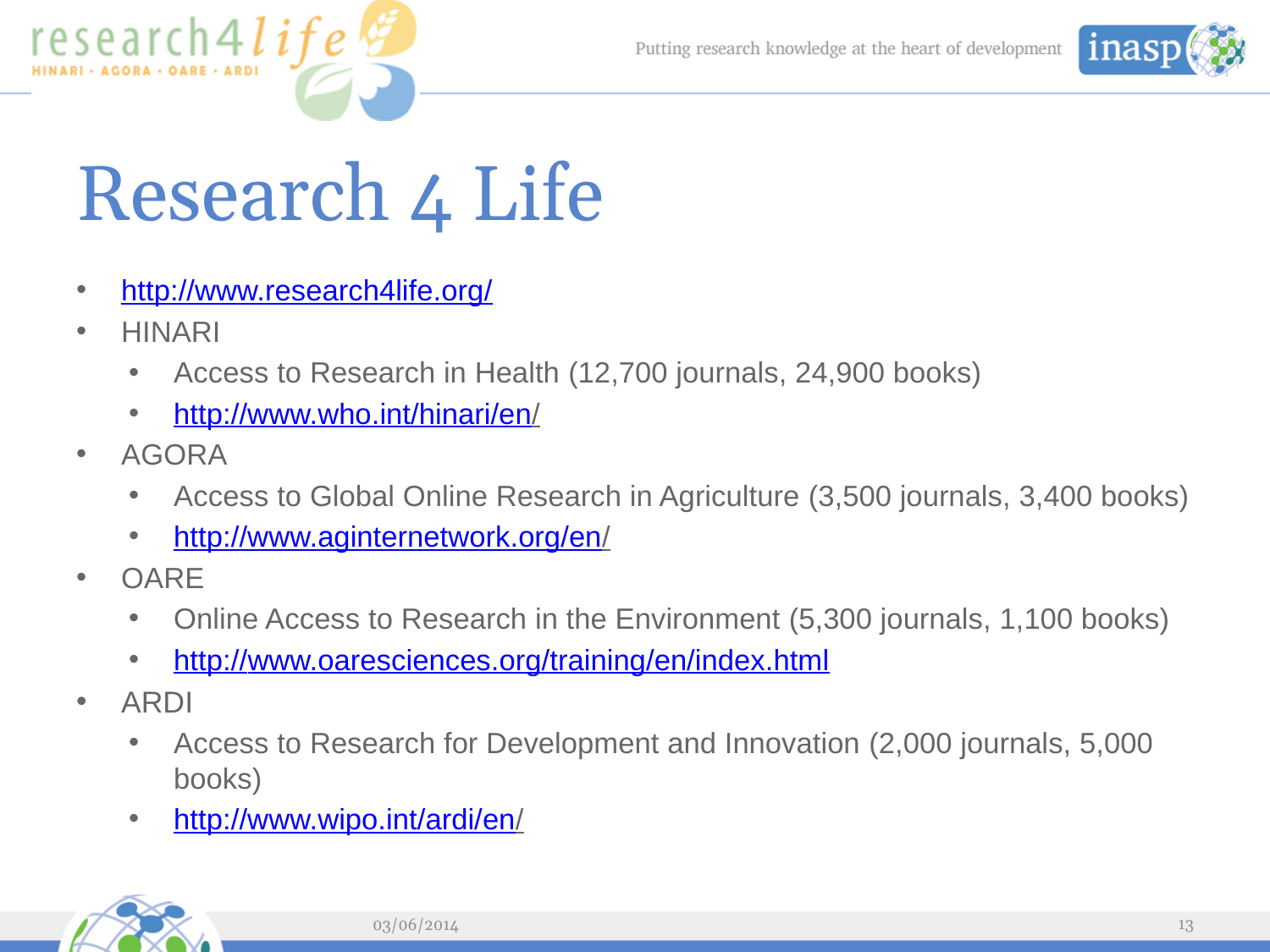

# Research 4 Life
http://www.research4life.org/
HINARI
Access to Research in Health (12,700 journals, 24,900 books)
http://www.who.int/hinari/en/
AGORA
Access to Global Online Research in Agriculture (3,500 journals, 3,400 books)
http://www.aginternetwork.org/en/
OARE
Online Access to Research in the Environment (5,300 journals, 1,100 books)
http://www.oaresciences.org/training/en/index.html
ARDI
Access to Research for Development and Innovation (2,000 journals, 5,000 books)
http://www.wipo.int/ardi/en/
03/06/2014
13